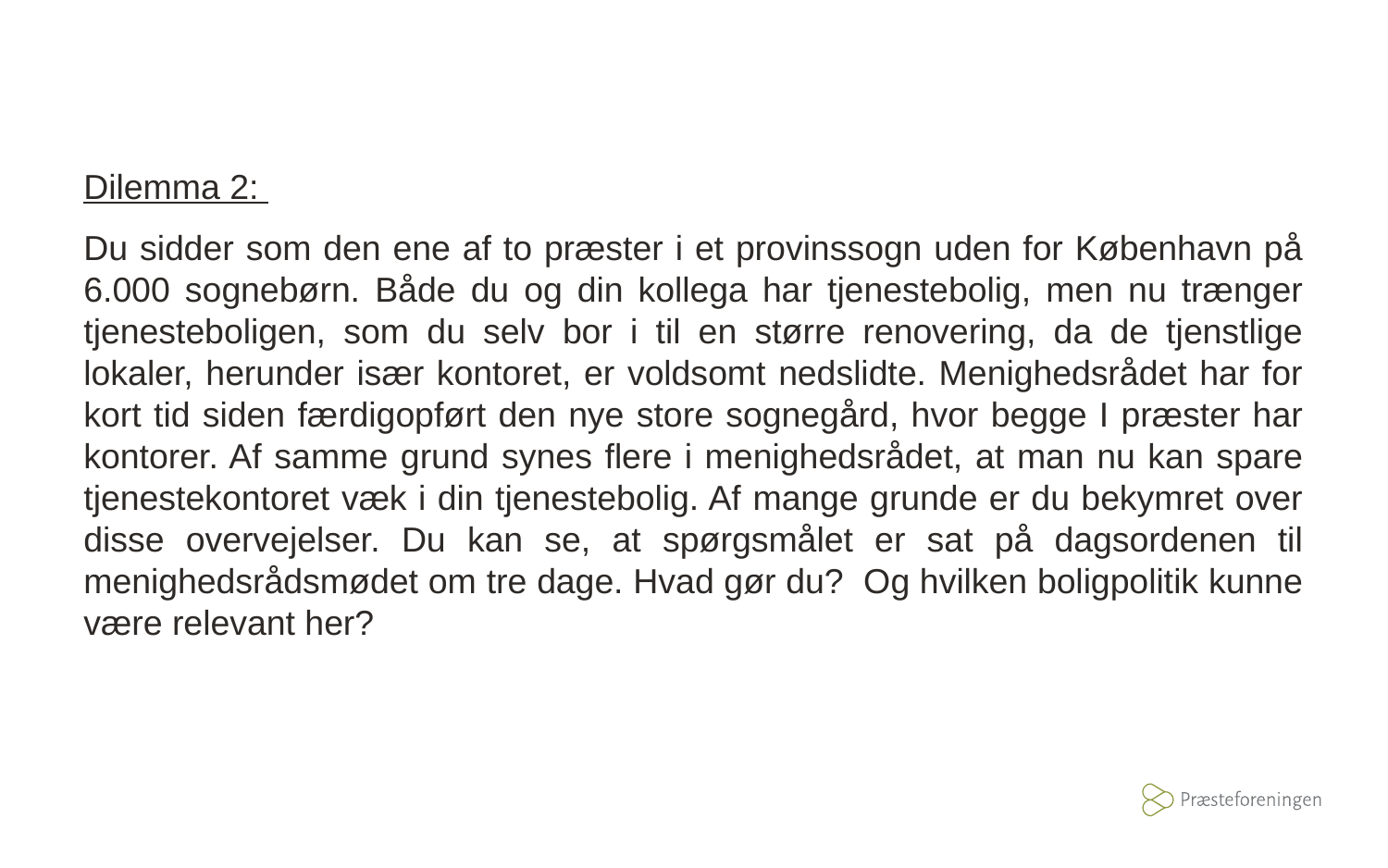

#
Dilemma 2:
Du sidder som den ene af to præster i et provinssogn uden for København på 6.000 sognebørn. Både du og din kollega har tjenestebolig, men nu trænger tjenesteboligen, som du selv bor i til en større renovering, da de tjenstlige lokaler, herunder især kontoret, er voldsomt nedslidte. Menighedsrådet har for kort tid siden færdigopført den nye store sognegård, hvor begge I præster har kontorer. Af samme grund synes flere i menighedsrådet, at man nu kan spare tjenestekontoret væk i din tjenestebolig. Af mange grunde er du bekymret over disse overvejelser. Du kan se, at spørgsmålet er sat på dagsordenen til menighedsrådsmødet om tre dage. Hvad gør du?  Og hvilken boligpolitik kunne være relevant her?